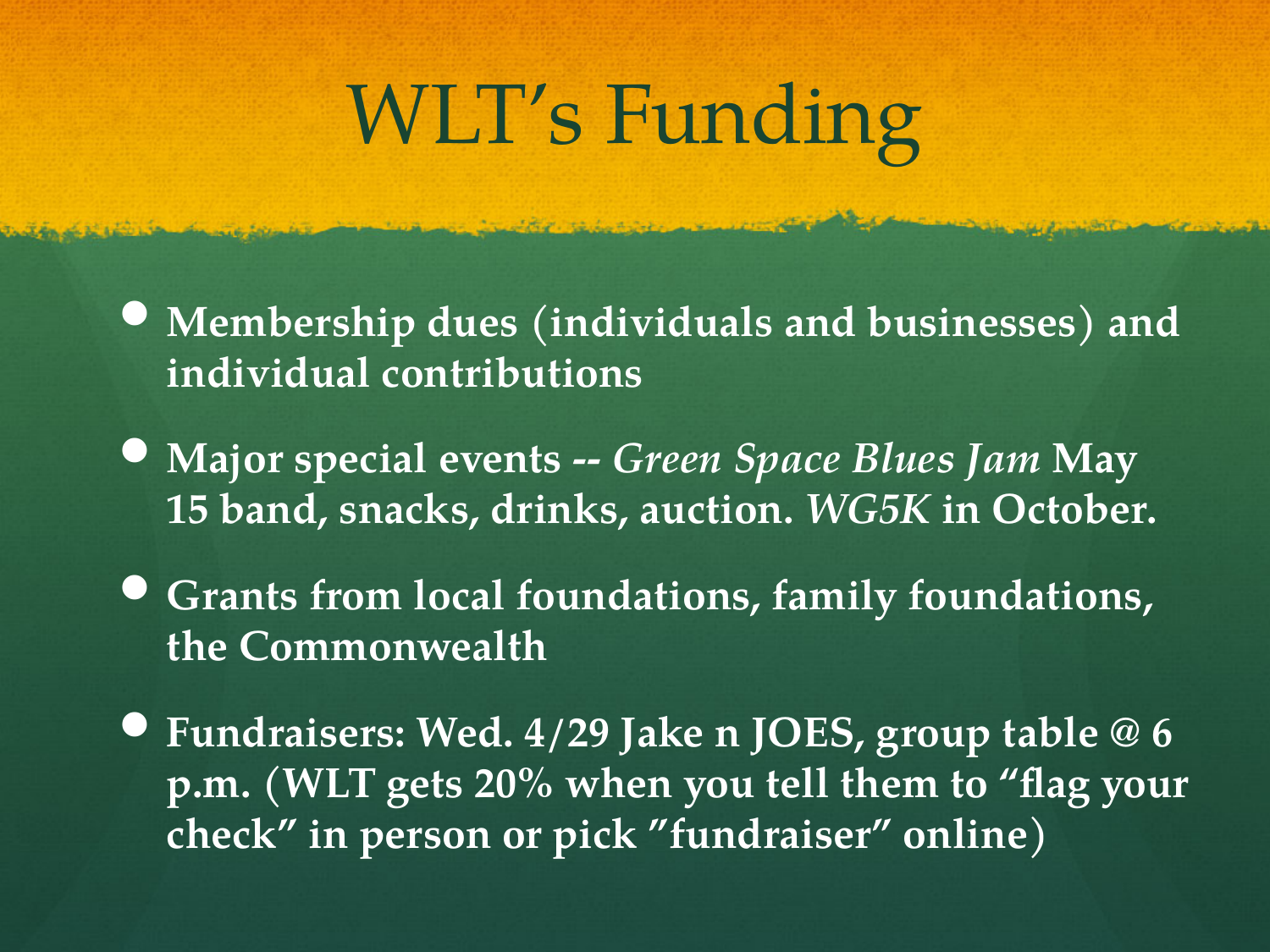

# WLT’s Funding
Membership dues (individuals and businesses) and individual contributions
Major special events -- Green Space Blues Jam May 15 band, snacks, drinks, auction. WG5K in October.
Grants from local foundations, family foundations, the Commonwealth
Fundraisers: Wed. 4/29 Jake n JOES, group table @ 6 p.m. (WLT gets 20% when you tell them to “flag your check” in person or pick ”fundraiser” online)